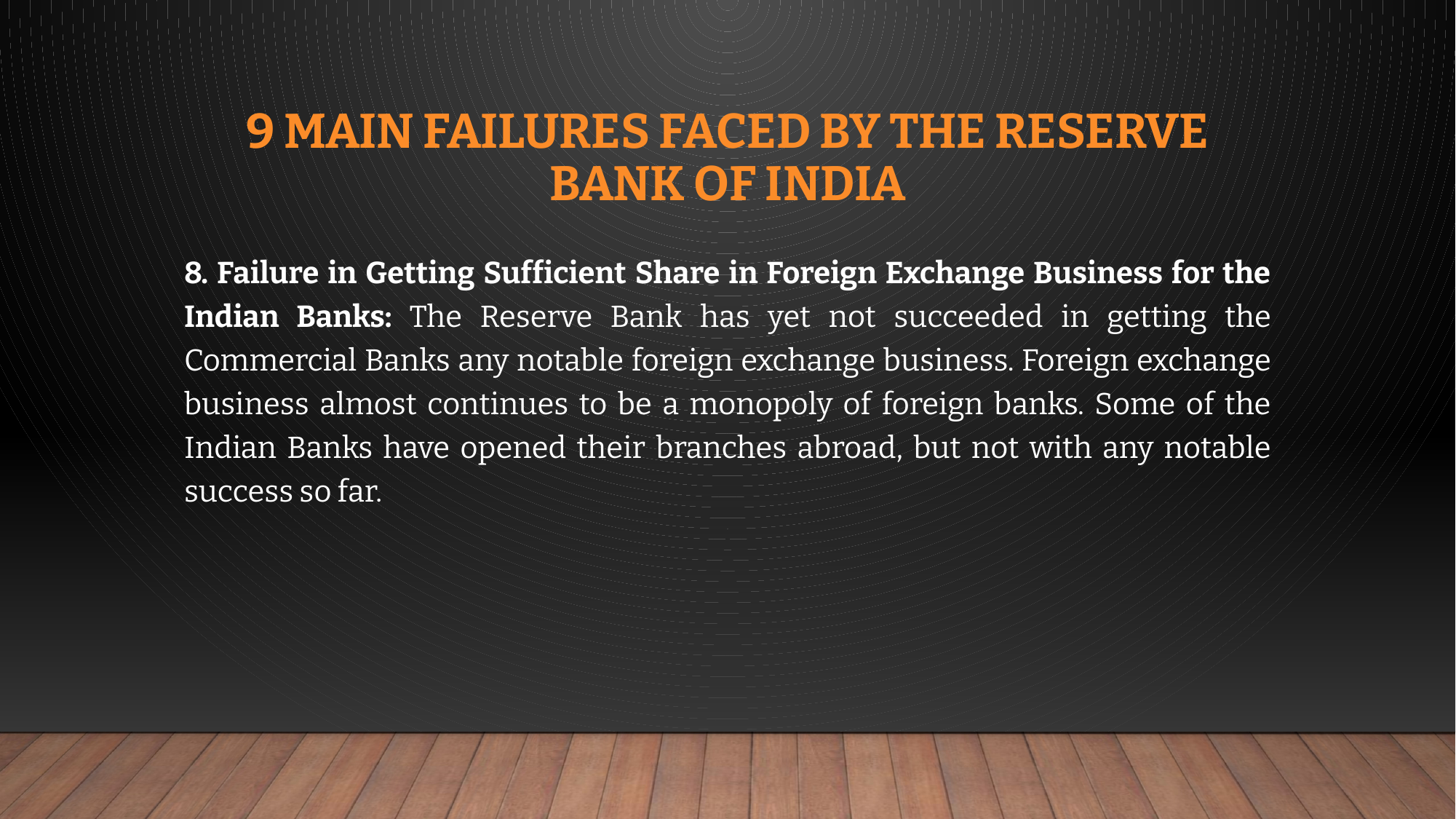

# 9 Main Failures Faced by the Reserve Bank of India
8. Failure in Getting Sufficient Share in Foreign Exchange Business for the Indian Banks: The Reserve Bank has yet not succeeded in getting the Commercial Banks any notable foreign exchange business. Foreign exchange business almost continues to be a monopoly of foreign banks. Some of the Indian Banks have opened their branches abroad, but not with any notable success so far.